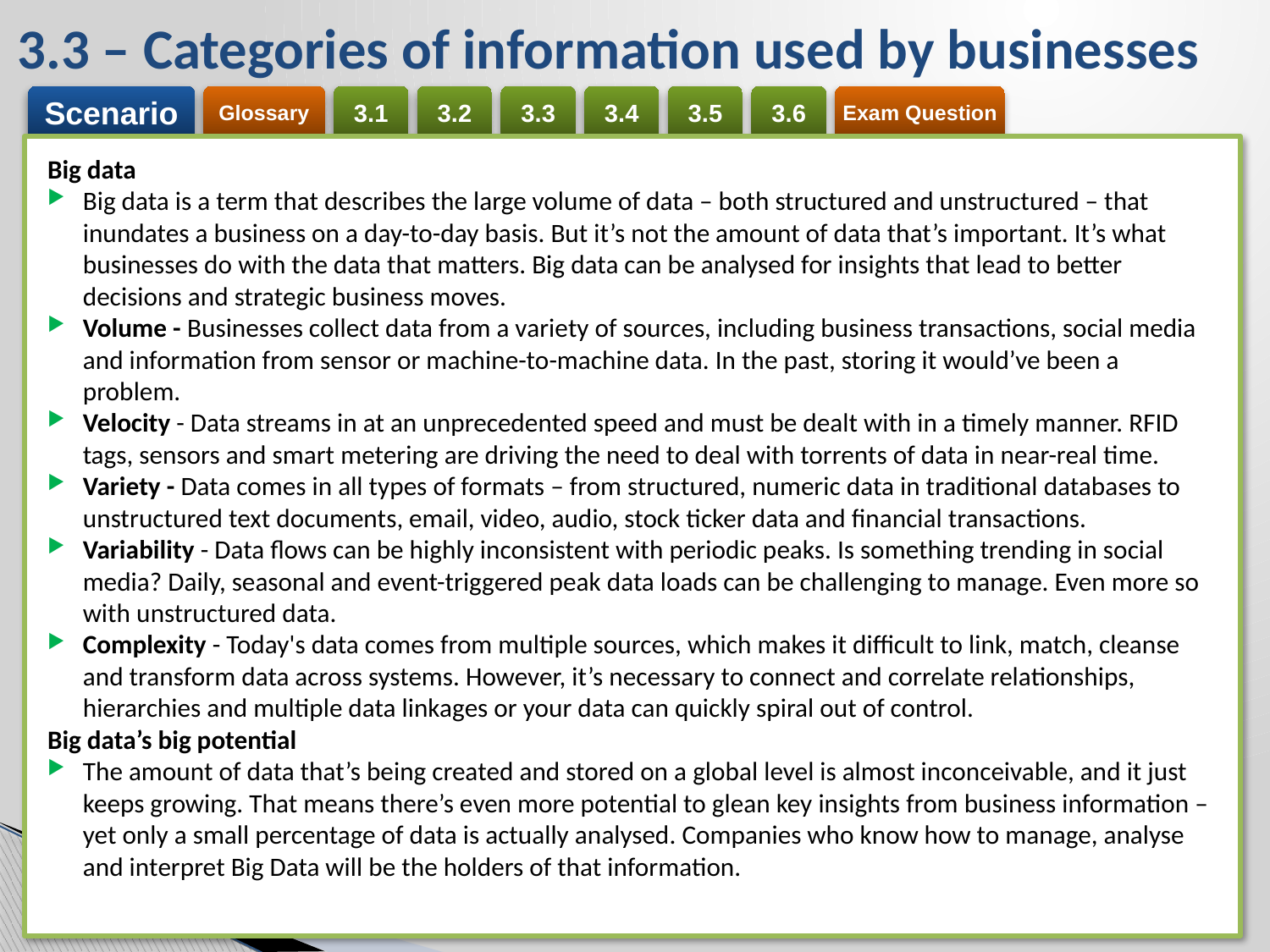

# 3.3 – Categories of information used by businesses
Big data
Big data is a term that describes the large volume of data – both structured and unstructured – that inundates a business on a day-to-day basis. But it’s not the amount of data that’s important. It’s what businesses do with the data that matters. Big data can be analysed for insights that lead to better decisions and strategic business moves.
Volume - Businesses collect data from a variety of sources, including business transactions, social media and information from sensor or machine-to-machine data. In the past, storing it would’ve been a problem.
Velocity - Data streams in at an unprecedented speed and must be dealt with in a timely manner. RFID tags, sensors and smart metering are driving the need to deal with torrents of data in near-real time.
Variety - Data comes in all types of formats – from structured, numeric data in traditional databases to unstructured text documents, email, video, audio, stock ticker data and financial transactions.
Variability - Data flows can be highly inconsistent with periodic peaks. Is something trending in social media? Daily, seasonal and event-triggered peak data loads can be challenging to manage. Even more so with unstructured data.
Complexity - Today's data comes from multiple sources, which makes it difficult to link, match, cleanse and transform data across systems. However, it’s necessary to connect and correlate relationships, hierarchies and multiple data linkages or your data can quickly spiral out of control.
Big data’s big potential
The amount of data that’s being created and stored on a global level is almost inconceivable, and it just keeps growing. That means there’s even more potential to glean key insights from business information – yet only a small percentage of data is actually analysed. Companies who know how to manage, analyse and interpret Big Data will be the holders of that information.